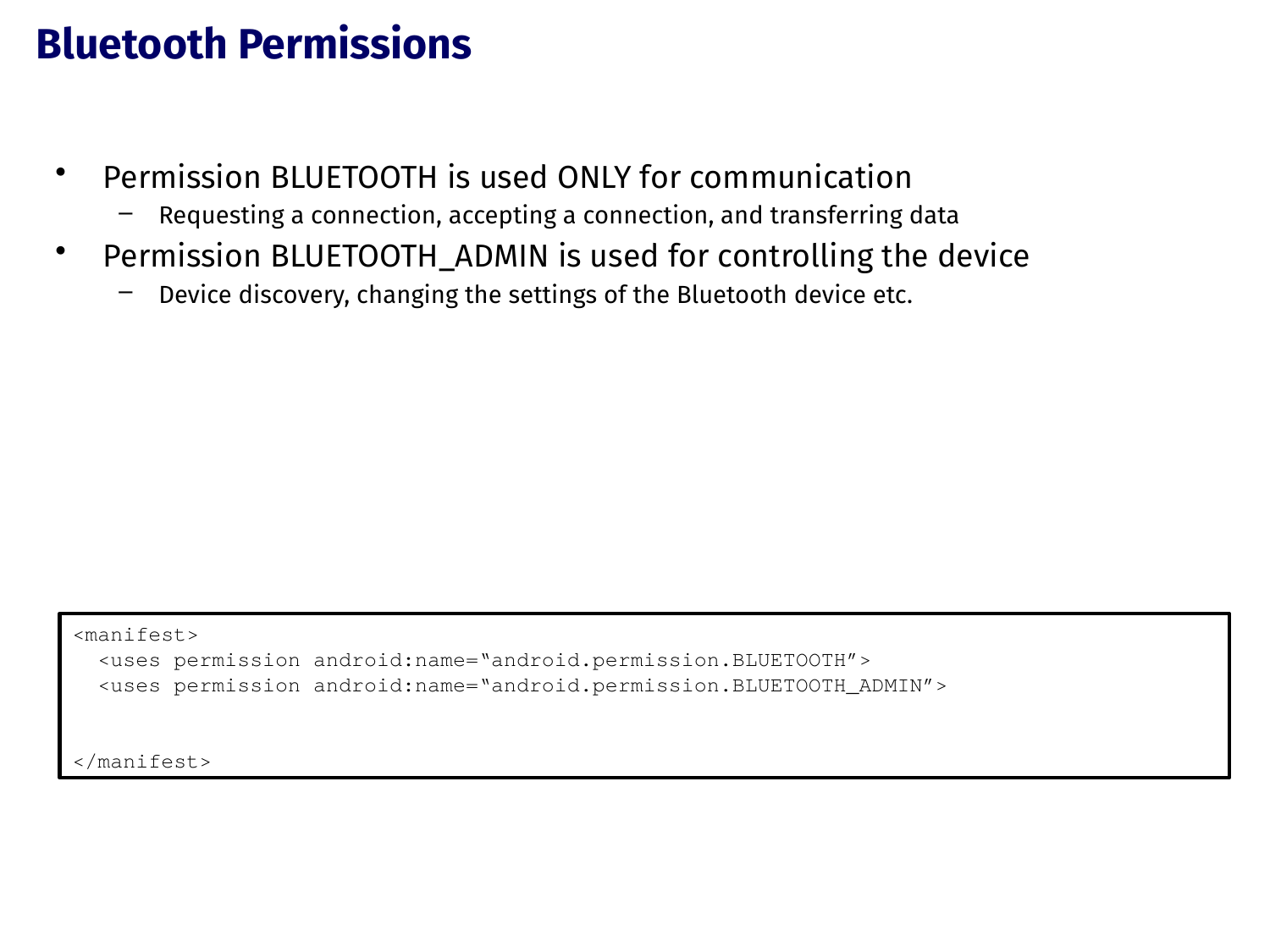

# Bluetooth Permissions

Permission BLUETOOTH is used ONLY for communication
Requesting a connection, accepting a connection, and transferring data
Permission BLUETOOTH_ADMIN is used for controlling the device
Device discovery, changing the settings of the Bluetooth device etc.

<manifest>
  <uses permission android:name=“android.permission.BLUETOOTH”>
  <uses permission android:name=“android.permission.BLUETOOTH_ADMIN”>

</manifest>